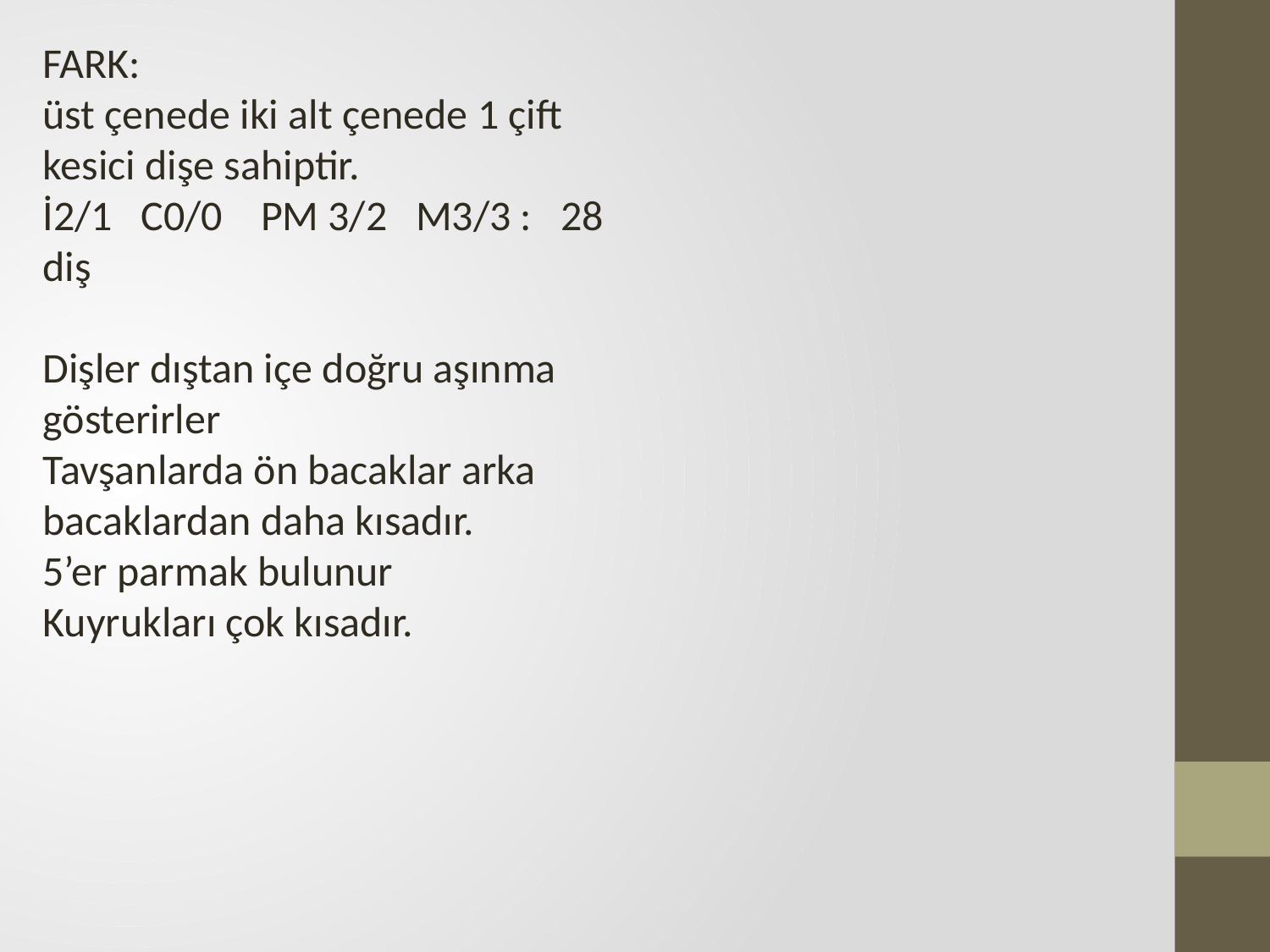

FARK:
üst çenede iki alt çenede 1 çift kesici dişe sahiptir.
İ2/1   C0/0    PM 3/2   M3/3 :   28 diş

Dişler dıştan içe doğru aşınma gösterirler
Tavşanlarda ön bacaklar arka bacaklardan daha kısadır.
5’er parmak bulunur
Kuyrukları çok kısadır.